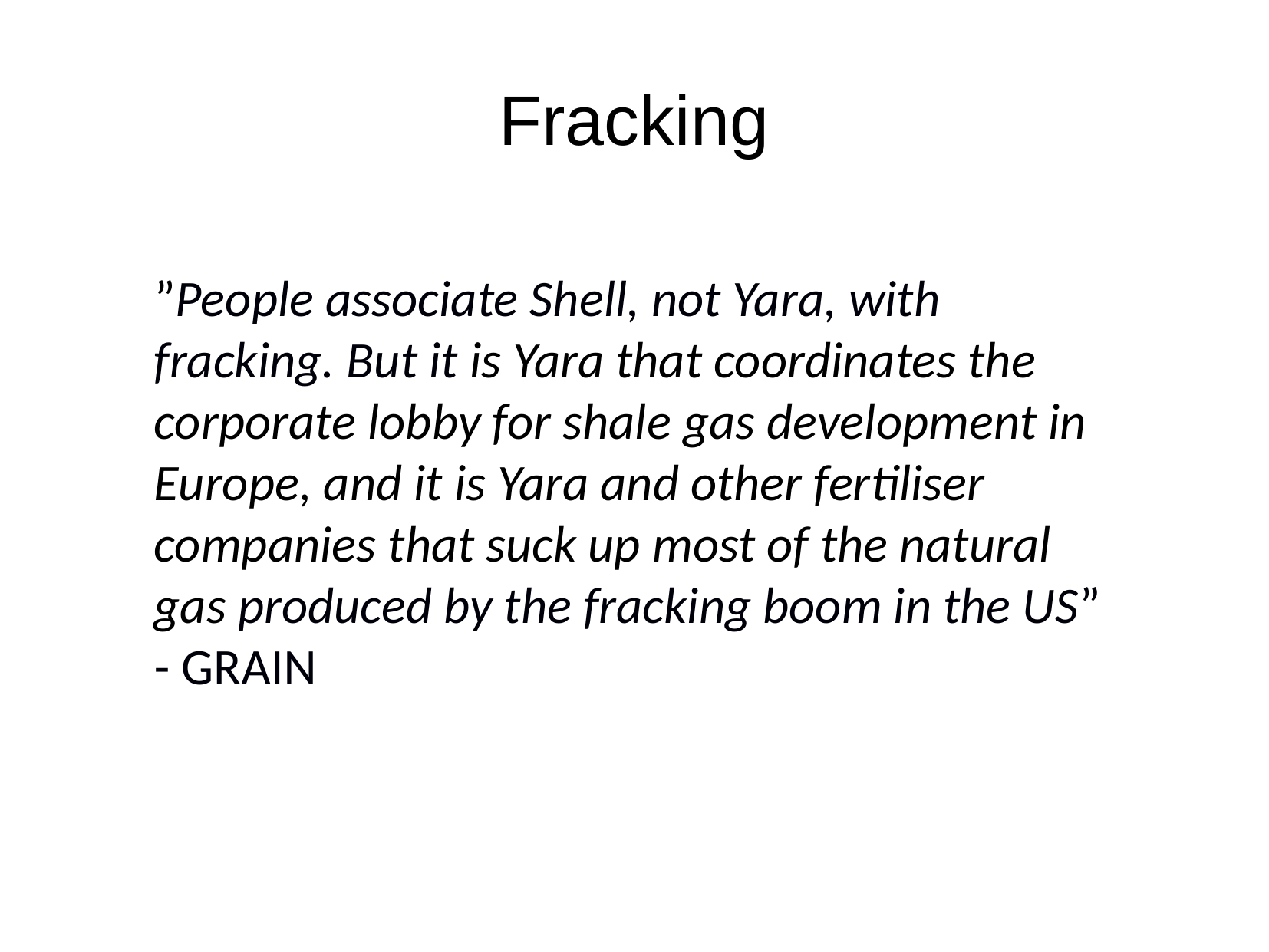

Fracking

”People associate Shell, not Yara, with fracking. But it is Yara that coordinates the corporate lobby for shale gas development in Europe, and it is Yara and other fertiliser companies that suck up most of the natural gas produced by the fracking boom in the US” - GRAIN